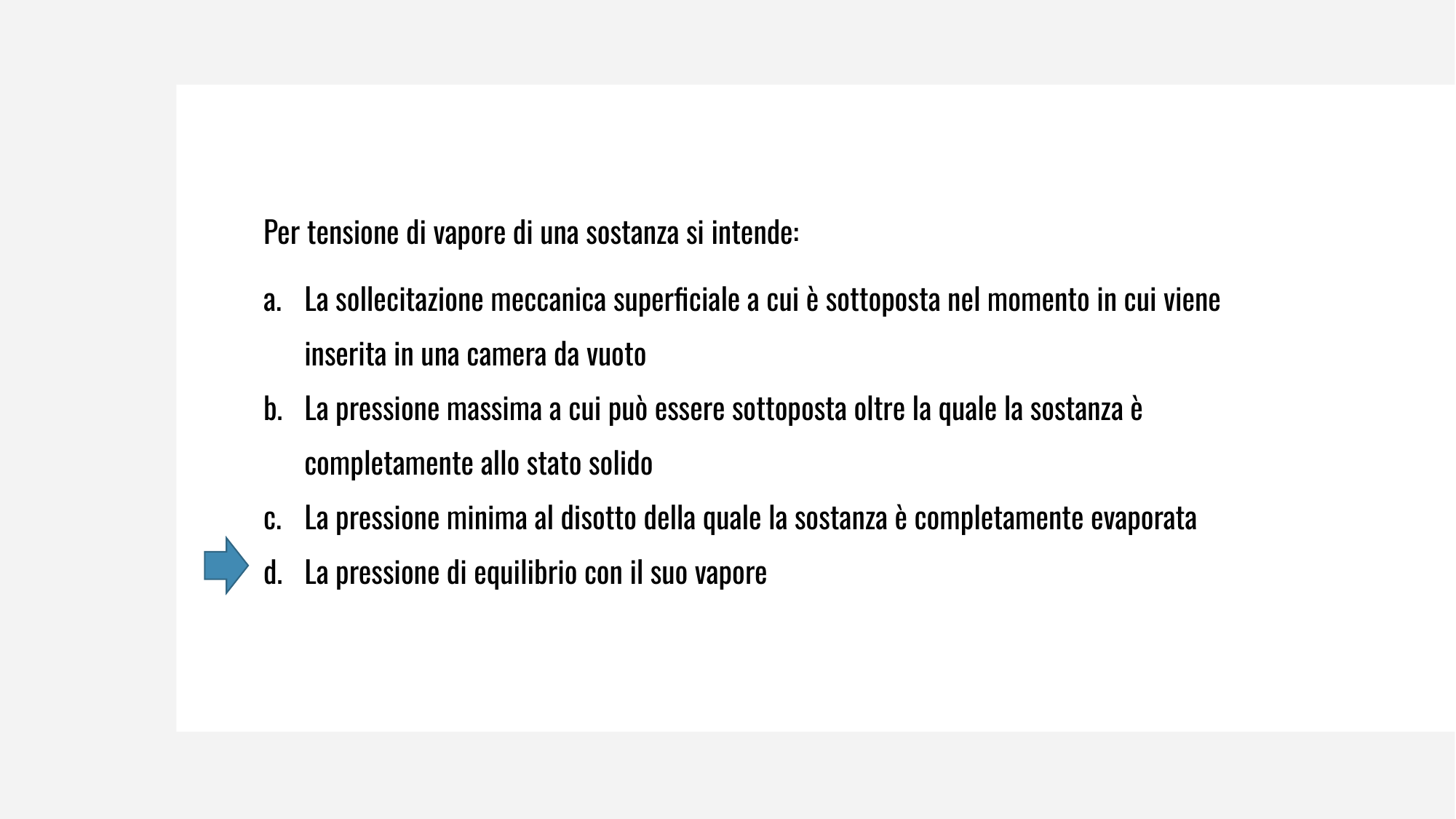

Per tensione di vapore di una sostanza si intende:
La sollecitazione meccanica superficiale a cui è sottoposta nel momento in cui viene inserita in una camera da vuoto
La pressione massima a cui può essere sottoposta oltre la quale la sostanza è completamente allo stato solido
La pressione minima al disotto della quale la sostanza è completamente evaporata
La pressione di equilibrio con il suo vapore